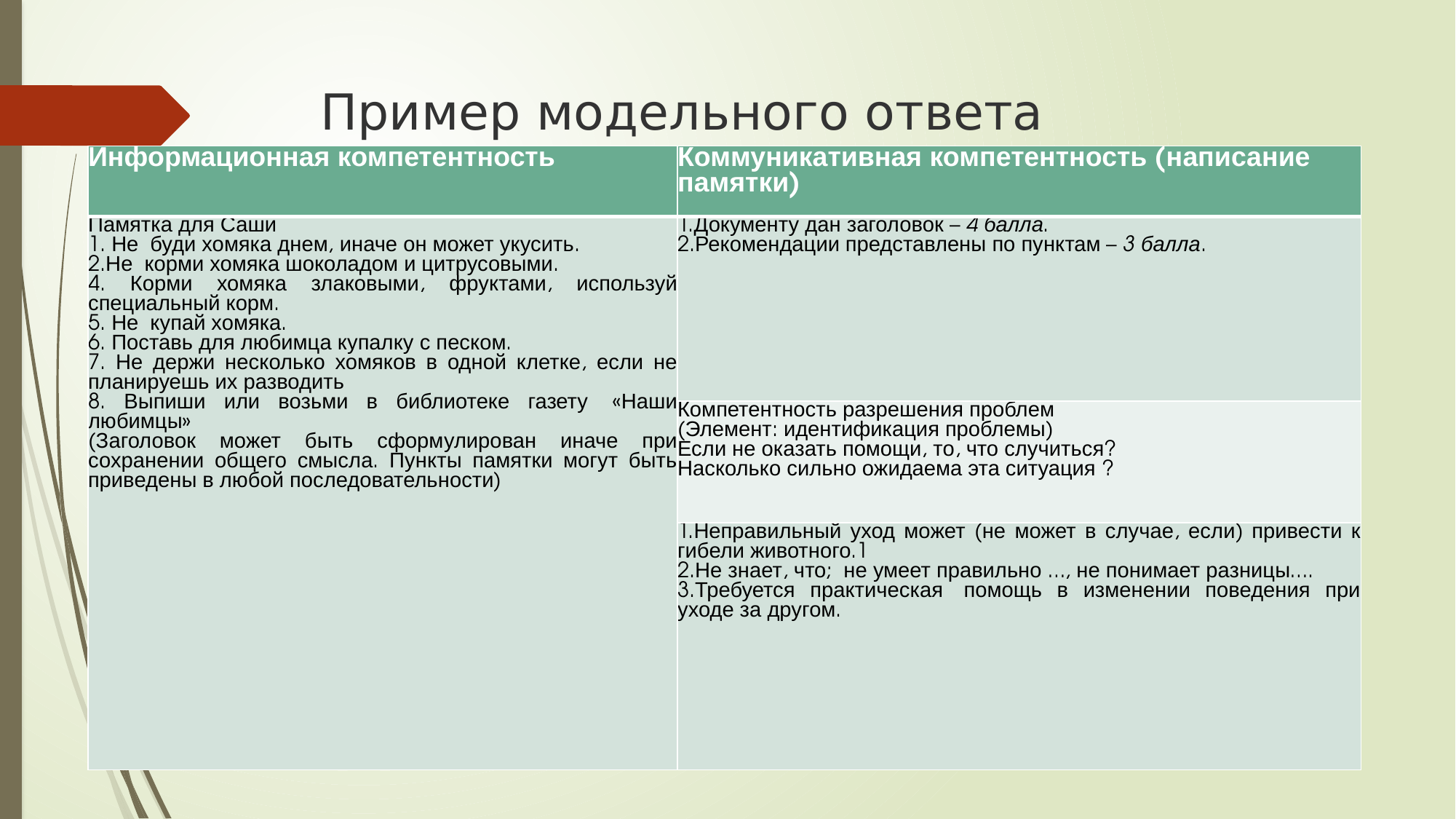

# Пример модельного ответа
| Информационная компетентность | Коммуникативная компетентность (написание памятки) |
| --- | --- |
| Памятка для Саши 1. Не  буди хомяка днем, иначе он может укусить. 2.Не  корми хомяка шоколадом и цитрусовыми. 4. Корми хомяка злаковыми, фруктами, используй специальный корм. 5. Не  купай хомяка. 6. Поставь для любимца купалку с песком. 7. Не держи несколько хомяков в одной клетке, если не планируешь их разводить 8. Выпиши или возьми в библиотеке газету  «Наши любимцы» (Заголовок может быть сформулирован иначе при сохранении общего смысла. Пункты памятки могут быть приведены в любой последовательности) | Документу дан заголовок – 4 балла. Рекомендации представлены по пунктам – 3 балла. |
|  | Компетентность разрешения проблем (Элемент: идентификация проблемы) Если не оказать помощи, то, что случиться? Насколько сильно ожидаема эта ситуация ? |
|  | Неправильный уход может (не может в случае, если) привести к гибели животного.1 Не знает, что;  не умеет правильно …, не понимает разницы…. Требуется практическая  помощь в изменении поведения при уходе за другом. |